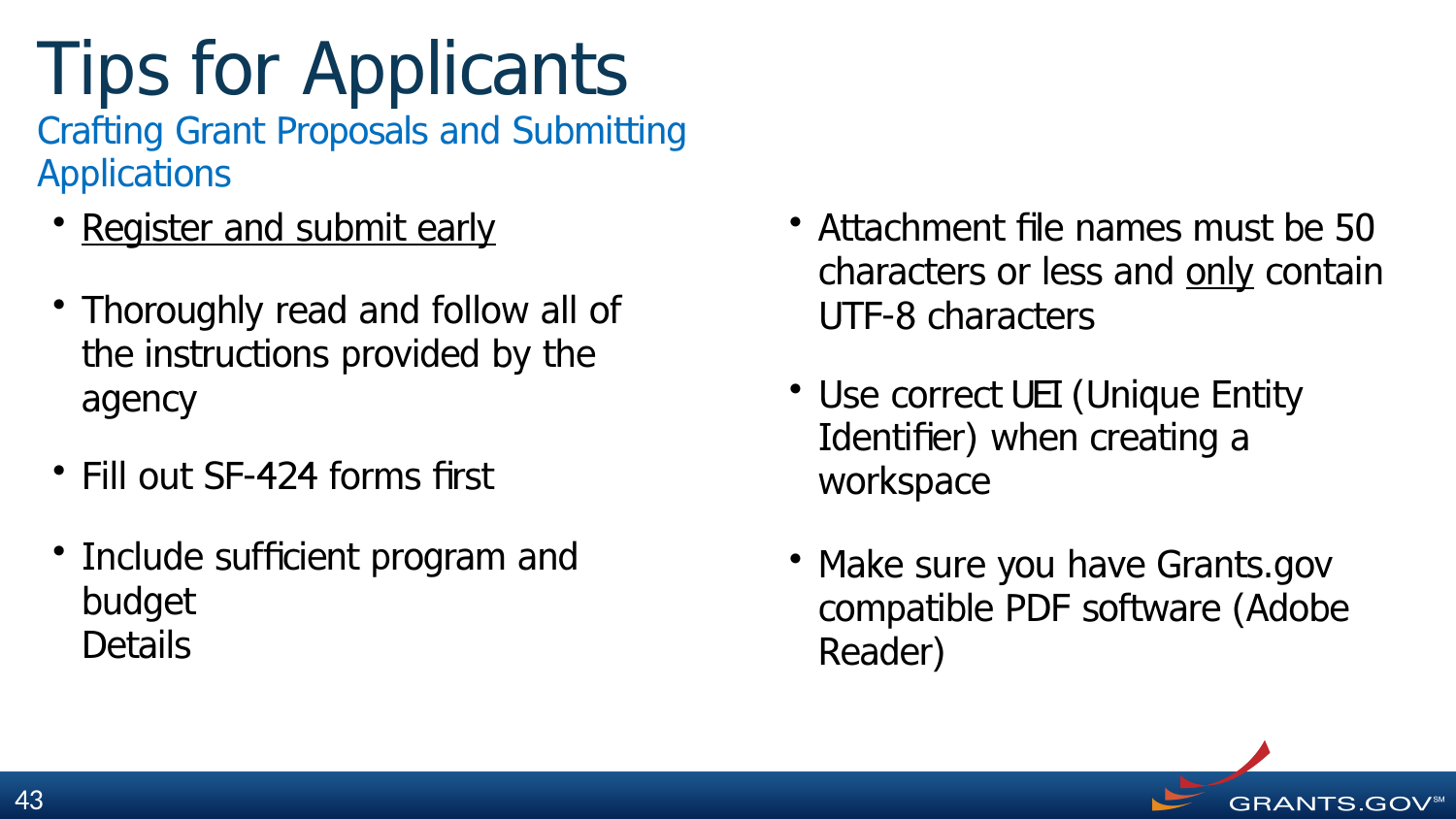

# Tips for Applicants
Crafting Grant Proposals and Submitting Applications
Attachment file names must be 50 characters or less and only contain UTF-8 characters
Use correct UEI (Unique Entity Identifier) when creating a workspace
Make sure you have Grants.gov compatible PDF software (Adobe Reader)
Register and submit early
Thoroughly read and follow all of the instructions provided by the agency
Fill out SF-424 forms first
Include sufficient program and budget
Details

43